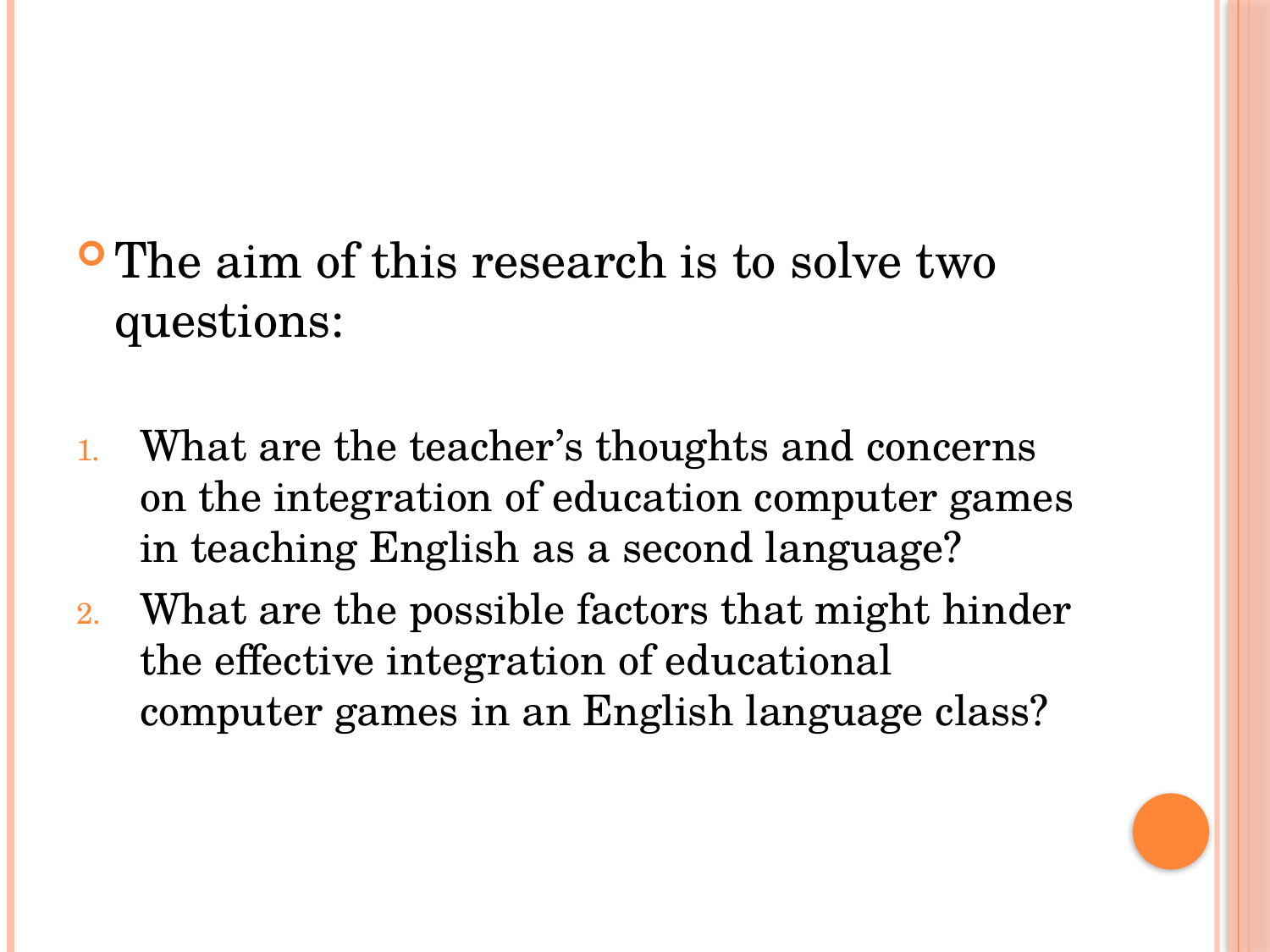

#
The aim of this research is to solve two questions:

What are the teacher’s thoughts and concerns on the integration of education computer games in teaching English as a second language?
What are the possible factors that might hinder the effective integration of educational computer games in an English language class?